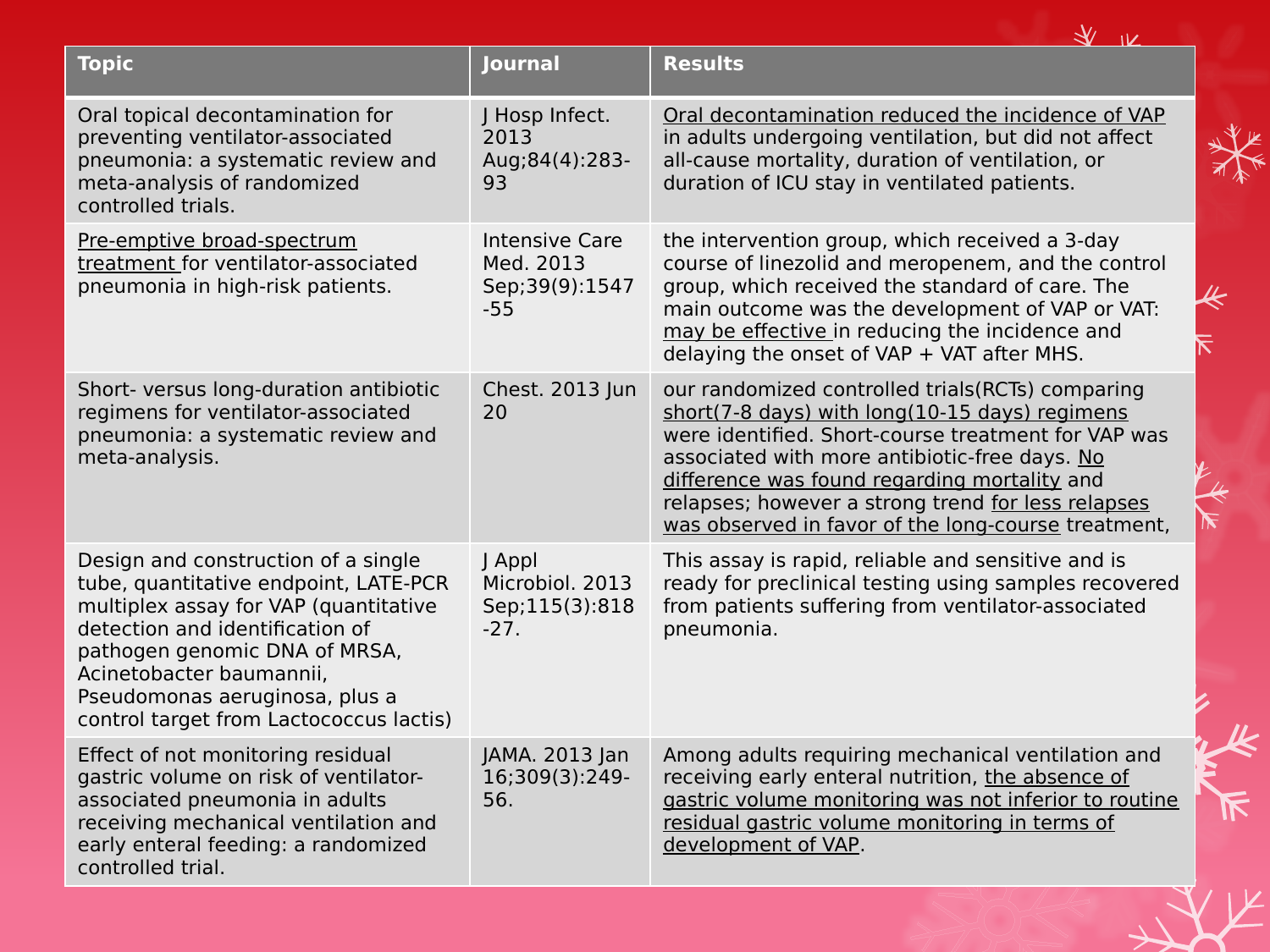

| Topic | Journal | Results |
| --- | --- | --- |
| Oral topical decontamination for preventing ventilator-associated pneumonia: a systematic review and meta-analysis of randomized controlled trials. | J Hosp Infect. 2013 Aug;84(4):283-93 | Oral decontamination reduced the incidence of VAP in adults undergoing ventilation, but did not affect all-cause mortality, duration of ventilation, or duration of ICU stay in ventilated patients. |
| Pre-emptive broad-spectrum treatment for ventilator-associated pneumonia in high-risk patients. | Intensive Care Med. 2013 Sep;39(9):1547-55 | the intervention group, which received a 3-day course of linezolid and meropenem, and the control group, which received the standard of care. The main outcome was the development of VAP or VAT: may be effective in reducing the incidence and delaying the onset of VAP + VAT after MHS. |
| Short- versus long-duration antibiotic regimens for ventilator-associated pneumonia: a systematic review and meta-analysis. | Chest. 2013 Jun 20 | our randomized controlled trials(RCTs) comparing short(7-8 days) with long(10-15 days) regimens were identified. Short-course treatment for VAP was associated with more antibiotic-free days. No difference was found regarding mortality and relapses; however a strong trend for less relapses was observed in favor of the long-course treatment, |
| Design and construction of a single tube, quantitative endpoint, LATE-PCR multiplex assay for VAP (quantitative detection and identification of pathogen genomic DNA of MRSA, Acinetobacter baumannii, Pseudomonas aeruginosa, plus a control target from Lactococcus lactis) | J Appl Microbiol. 2013 Sep;115(3):818-27. | This assay is rapid, reliable and sensitive and is ready for preclinical testing using samples recovered from patients suffering from ventilator-associated pneumonia. |
| Effect of not monitoring residual gastric volume on risk of ventilator-associated pneumonia in adults receiving mechanical ventilation and early enteral feeding: a randomized controlled trial. | JAMA. 2013 Jan 16;309(3):249-56. | Among adults requiring mechanical ventilation and receiving early enteral nutrition, the absence of gastric volume monitoring was not inferior to routine residual gastric volume monitoring in terms of development of VAP. |